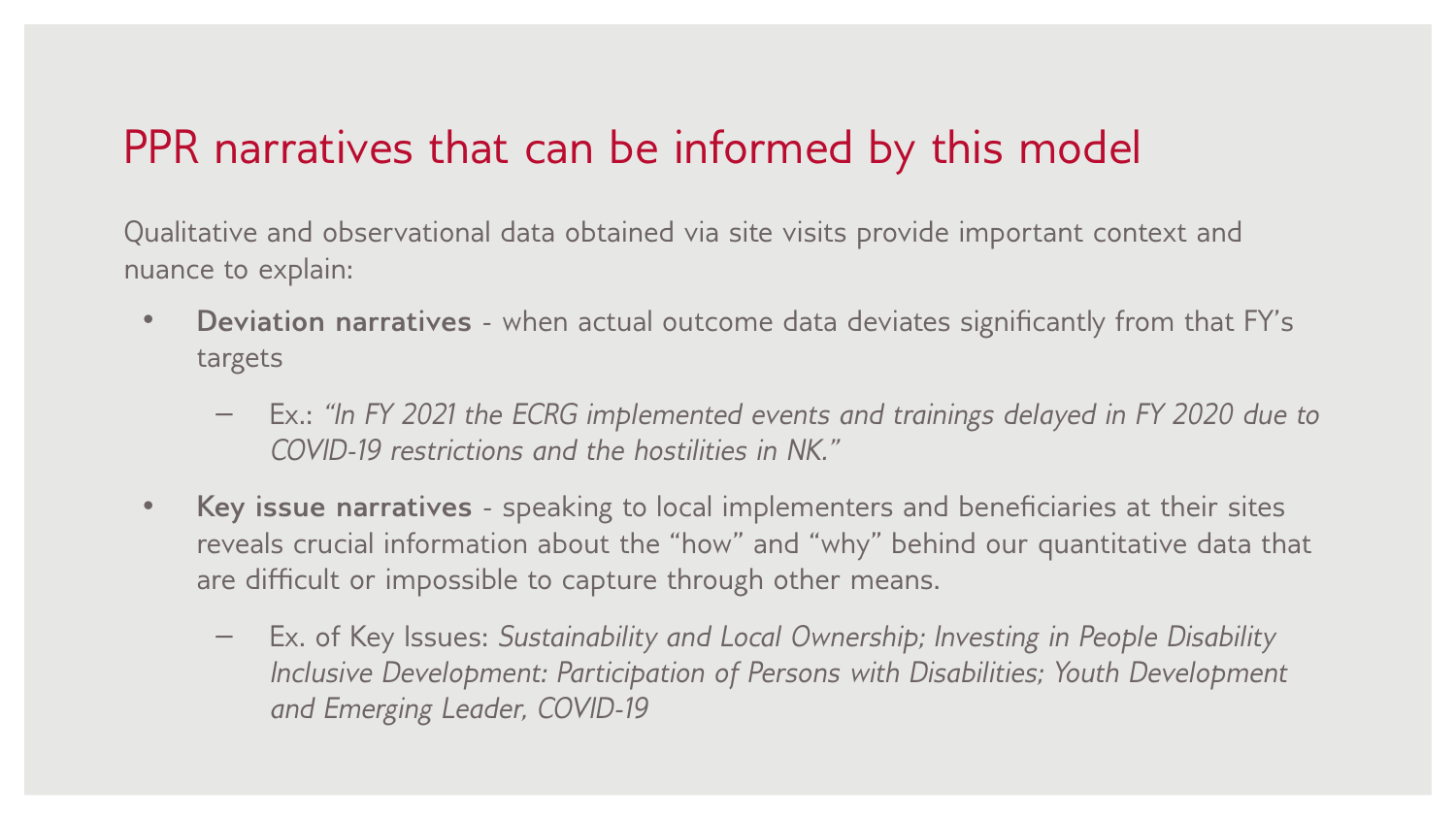

# PPR narratives that can be informed by this model
Qualitative and observational data obtained via site visits provide important context and nuance to explain:
Deviation narratives - when actual outcome data deviates significantly from that FY’s targets
Ex.: “In FY 2021 the ECRG implemented events and trainings delayed in FY 2020 due to COVID-19 restrictions and the hostilities in NK.”
Key issue narratives - speaking to local implementers and beneficiaries at their sites reveals crucial information about the “how” and “why” behind our quantitative data that are difficult or impossible to capture through other means.
Ex. of Key Issues: Sustainability and Local Ownership; Investing in People Disability Inclusive Development: Participation of Persons with Disabilities; Youth Development and Emerging Leader, COVID-19